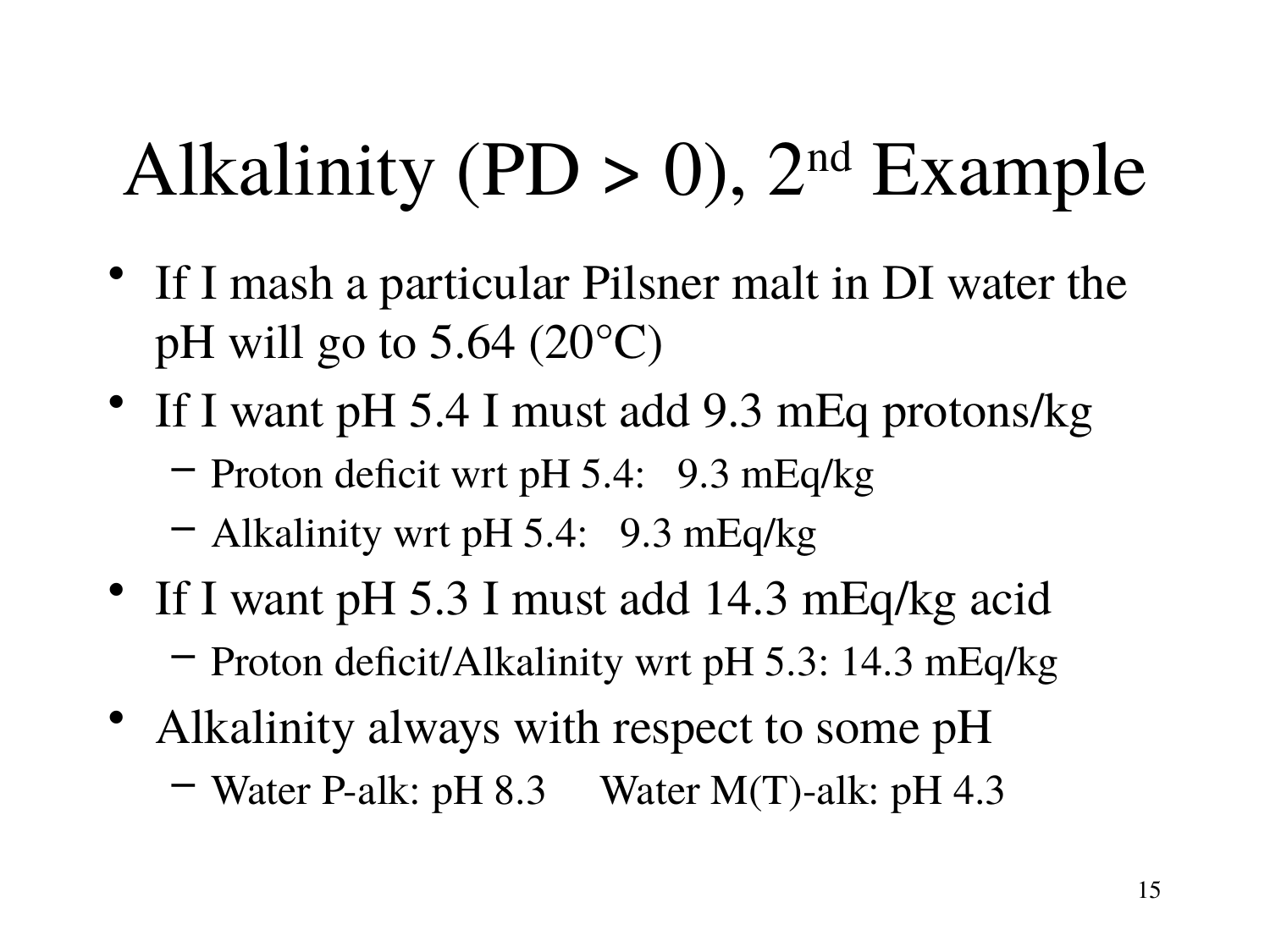

# Alkalinity (PD > 0), 2nd Example
If I mash a particular Pilsner malt in DI water the pH will go to 5.64 (20°C)
If I want pH 5.4 I must add 9.3 mEq protons/kg
Proton deficit wrt pH 5.4:   9.3 mEq/kg
Alkalinity wrt pH 5.4:   9.3 mEq/kg
If I want pH 5.3 I must add 14.3 mEq/kg acid
Proton deficit/Alkalinity wrt pH 5.3: 14.3 mEq/kg
Alkalinity always with respect to some pH
Water P-alk: pH 8.3     Water M(T)-alk: pH 4.3

15